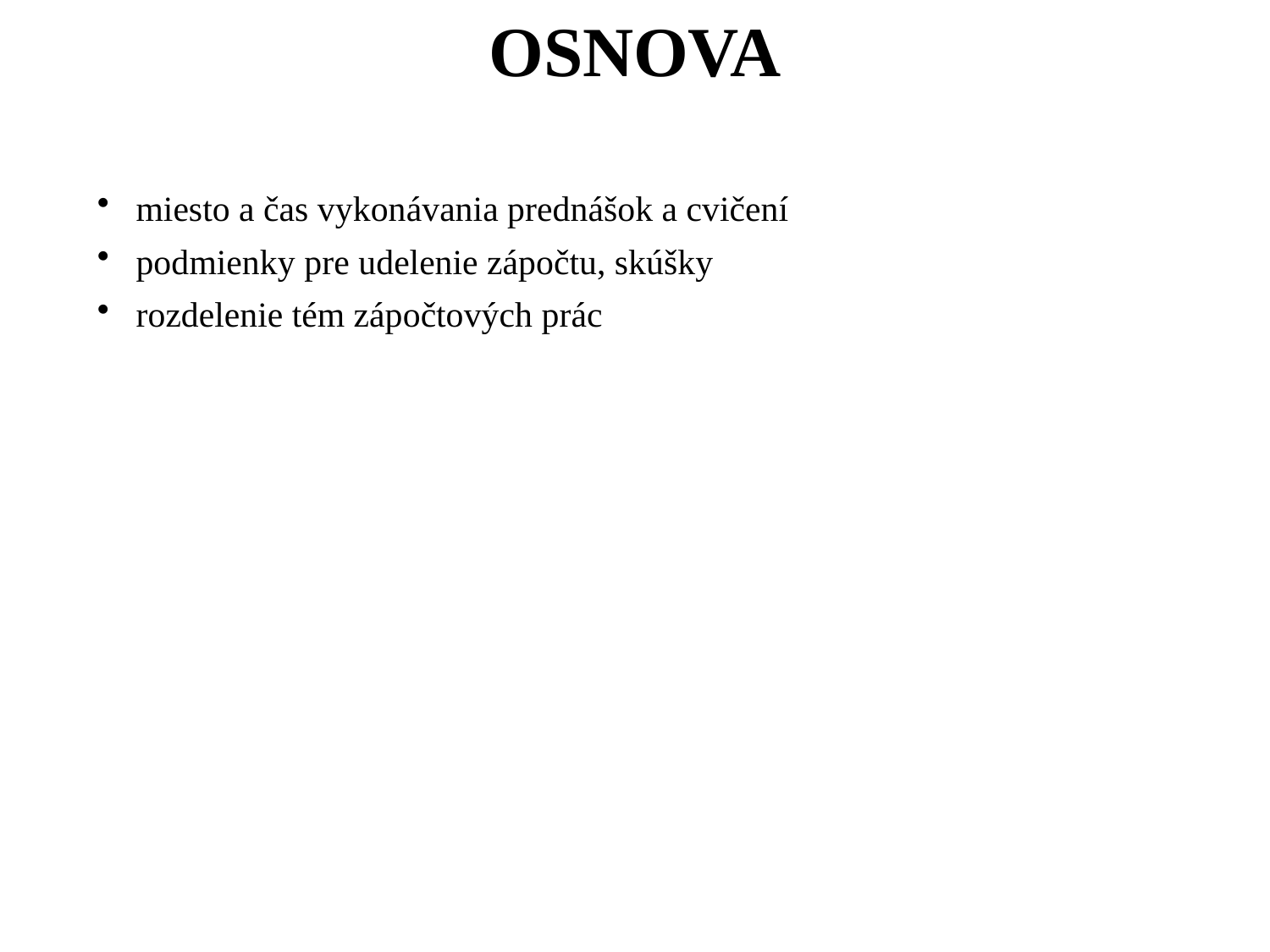

OSNOVA
 miesto a čas vykonávania prednášok a cvičení
 podmienky pre udelenie zápočtu, skúšky
 rozdelenie tém zápočtových prác